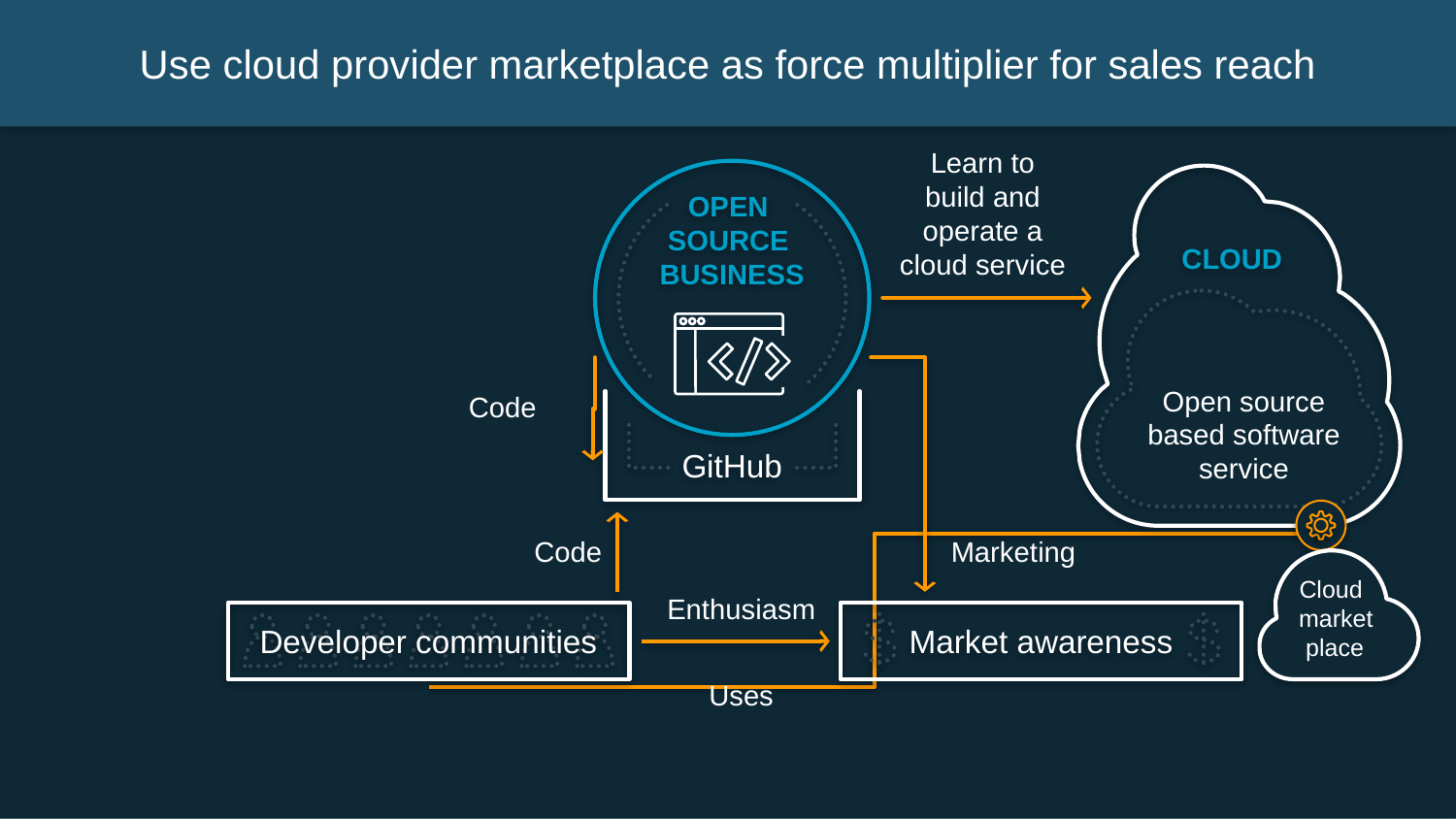

Use cloud provider marketplace as force multiplier for sales reach
Learn to build and operate a cloud service
OPEN
SOURCE
BUSINESS

GitHub
CLOUD

Open source based software service
Code

Code
Marketing
      Cloud
      market
       place
Enthusiasm
Developer communities

Market awareness

Uses